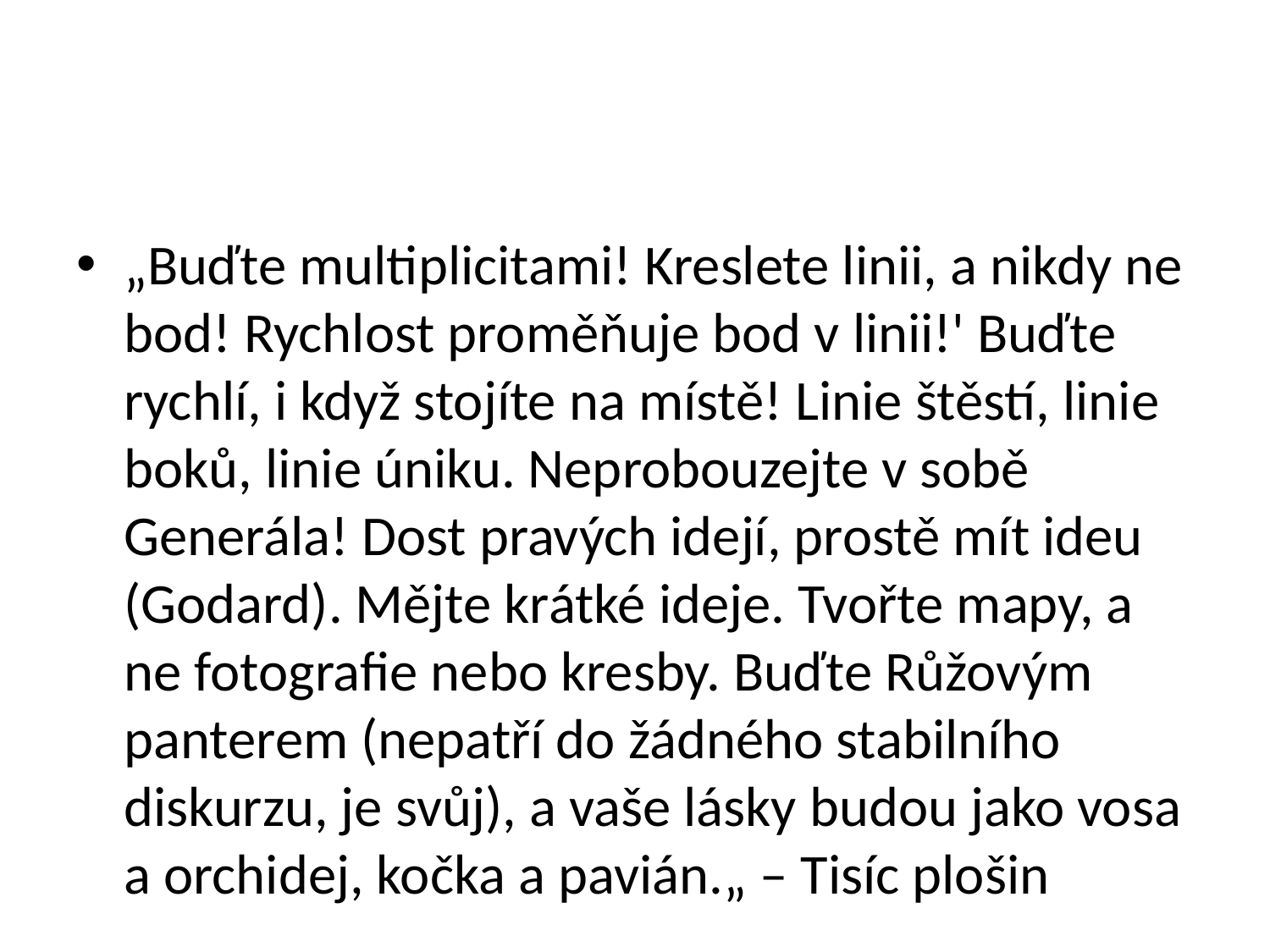

#
„Buďte multiplicitami! Kreslete linii, a nikdy ne bod! Rychlost proměňuje bod v linii!' Buďte rychlí, i když stojíte na místě! Linie štěstí, linie boků, linie úniku. Neprobouzejte v sobě Generála! Dost pravých idejí, prostě mít ideu (Godard). Mějte krátké ideje. Tvořte mapy, a ne fotografie nebo kresby. Buďte Růžovým panterem (nepatří do žádného stabilního diskurzu, je svůj), a vaše lásky budou jako vosa a orchidej, kočka a pavián.„ – Tisíc plošin